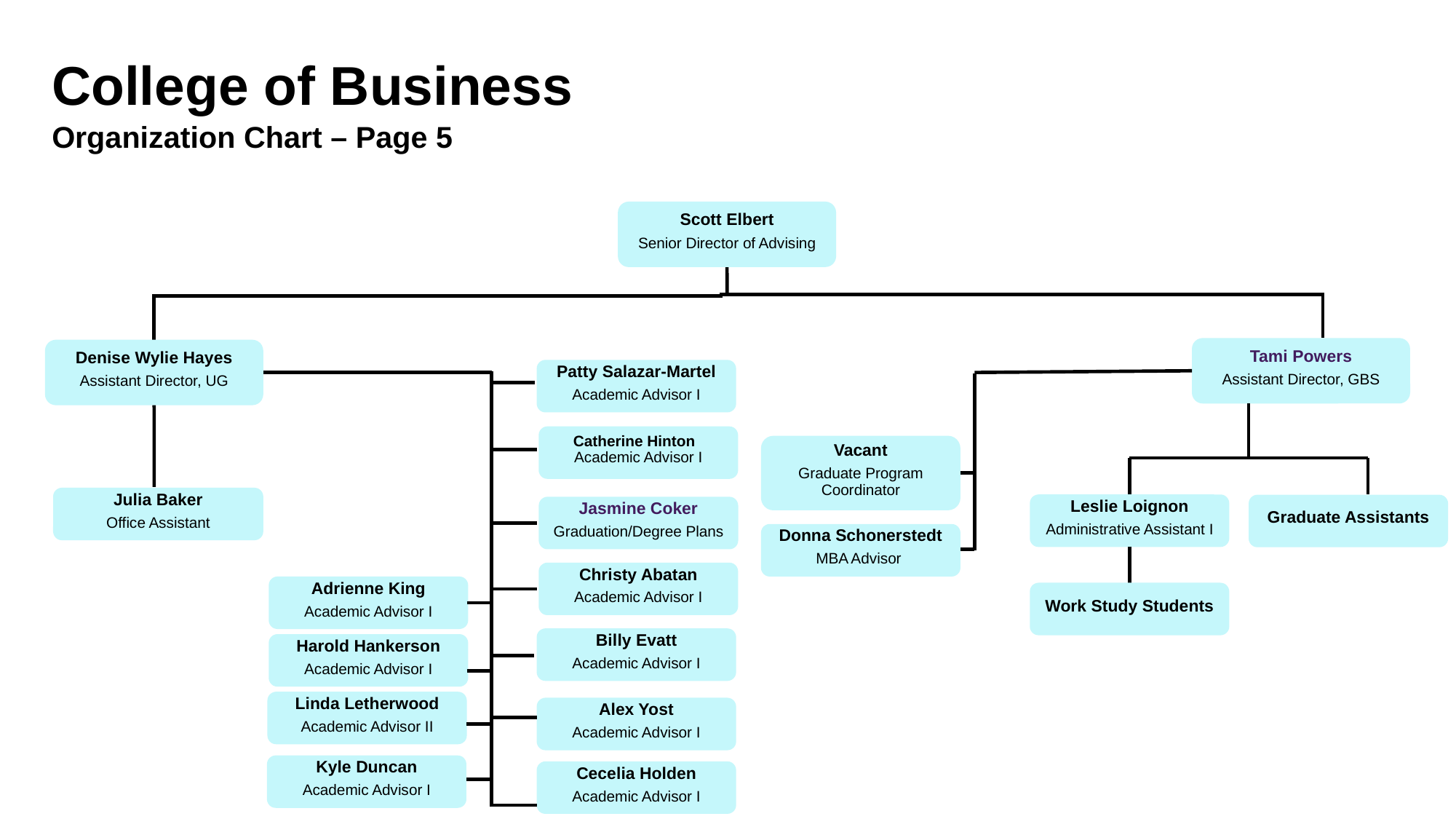

# College of Business
Organization Chart – Page 5
Scott Elbert
Senior Director of Advising
Tami Powers
Assistant Director, GBS
Denise Wylie Hayes
Assistant Director, UG
Patty Salazar-Martel
Academic Advisor I
Catherine Hinton   Academic Advisor I
Vacant
Graduate Program Coordinator
Julia Baker
Office Assistant
Leslie Loignon
Administrative Assistant I
Graduate Assistants
Jasmine Coker
Graduation/Degree Plans
Donna Schonerstedt
MBA Advisor
Christy Abatan
Academic Advisor I
Adrienne King
Academic Advisor I
Work Study Students
Billy Evatt
Academic Advisor I
Harold Hankerson
Academic Advisor I
Linda Letherwood
Academic Advisor II
Alex Yost
Academic Advisor I
Kyle Duncan
Academic Advisor I
Cecelia Holden
Academic Advisor I